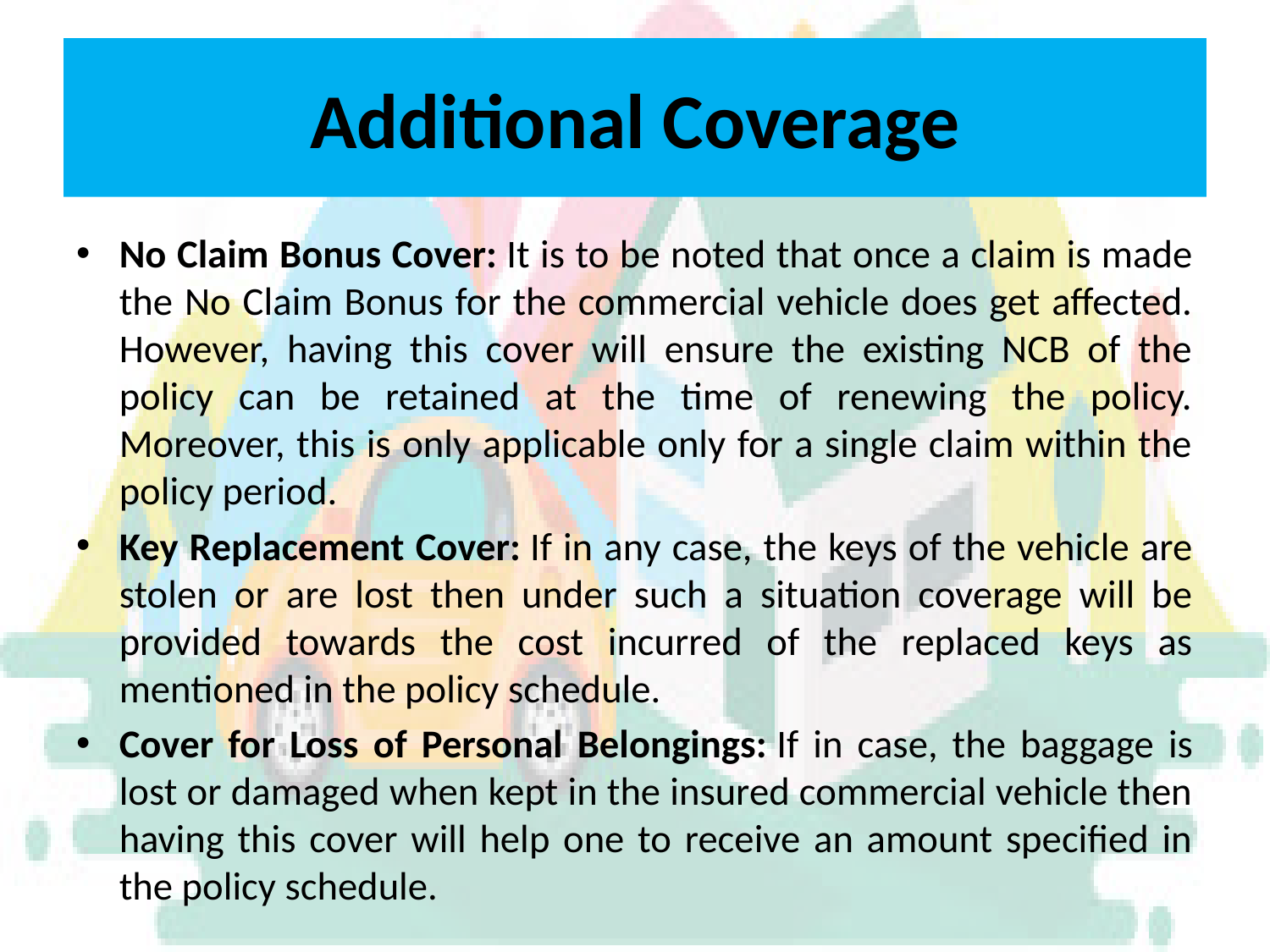

# Additional Coverage
No Claim Bonus Cover: It is to be noted that once a claim is made the No Claim Bonus for the commercial vehicle does get affected. However, having this cover will ensure the existing NCB of the policy can be retained at the time of renewing the policy. Moreover, this is only applicable only for a single claim within the policy period.
Key Replacement Cover: If in any case, the keys of the vehicle are stolen or are lost then under such a situation coverage will be provided towards the cost incurred of the replaced keys as mentioned in the policy schedule.
Cover for Loss of Personal Belongings: If in case, the baggage is lost or damaged when kept in the insured commercial vehicle then having this cover will help one to receive an amount specified in the policy schedule.